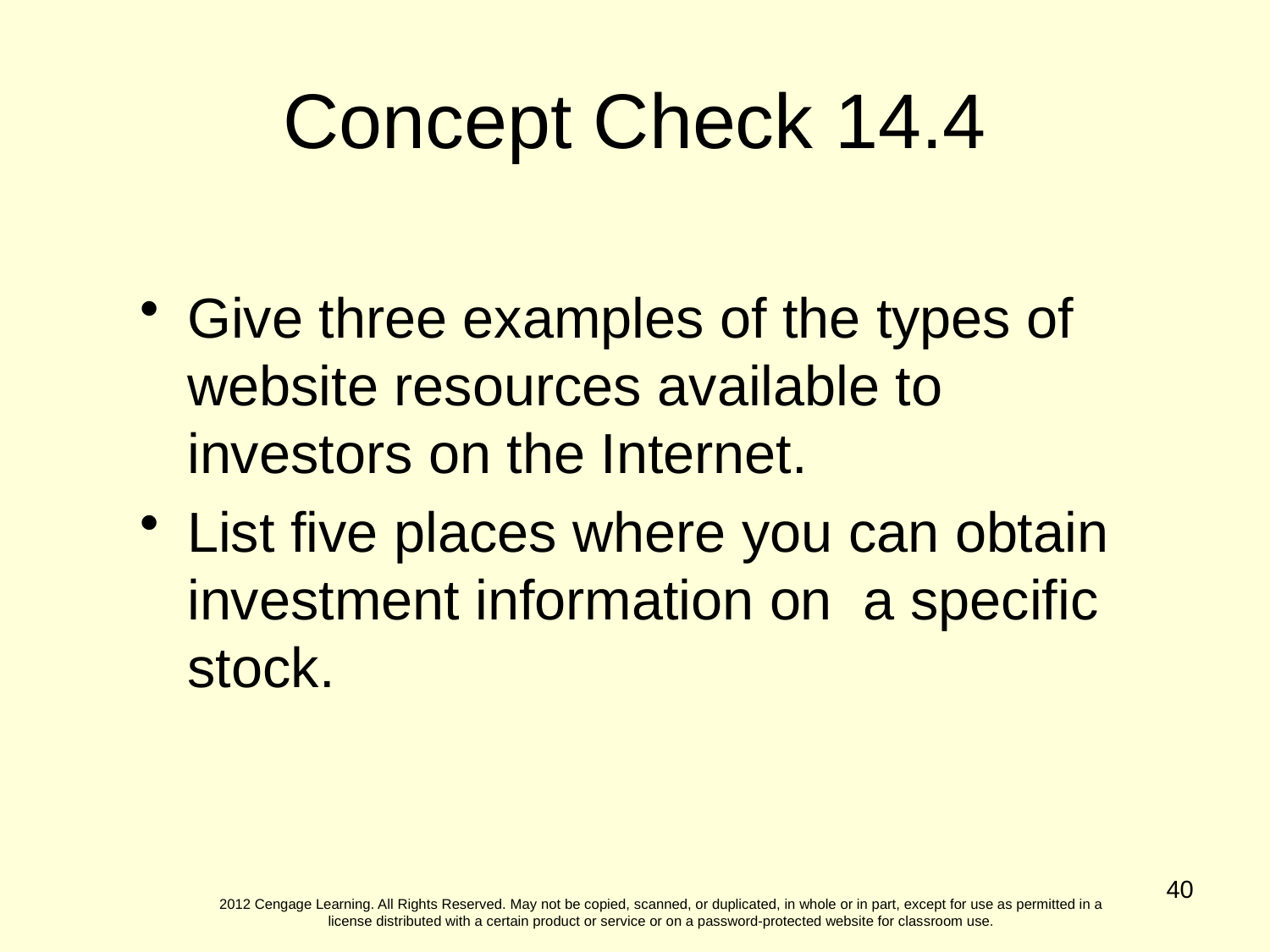

Concept Check 14.4
Give three examples of the types of website resources available to investors on the Internet.
List five places where you can obtain investment information on  a specific stock.
40
2012 Cengage Learning. All Rights Reserved. May not be copied, scanned, or duplicated, in whole or in part, except for use as permitted in a license distributed with a certain product or service or on a password-protected website for classroom use.